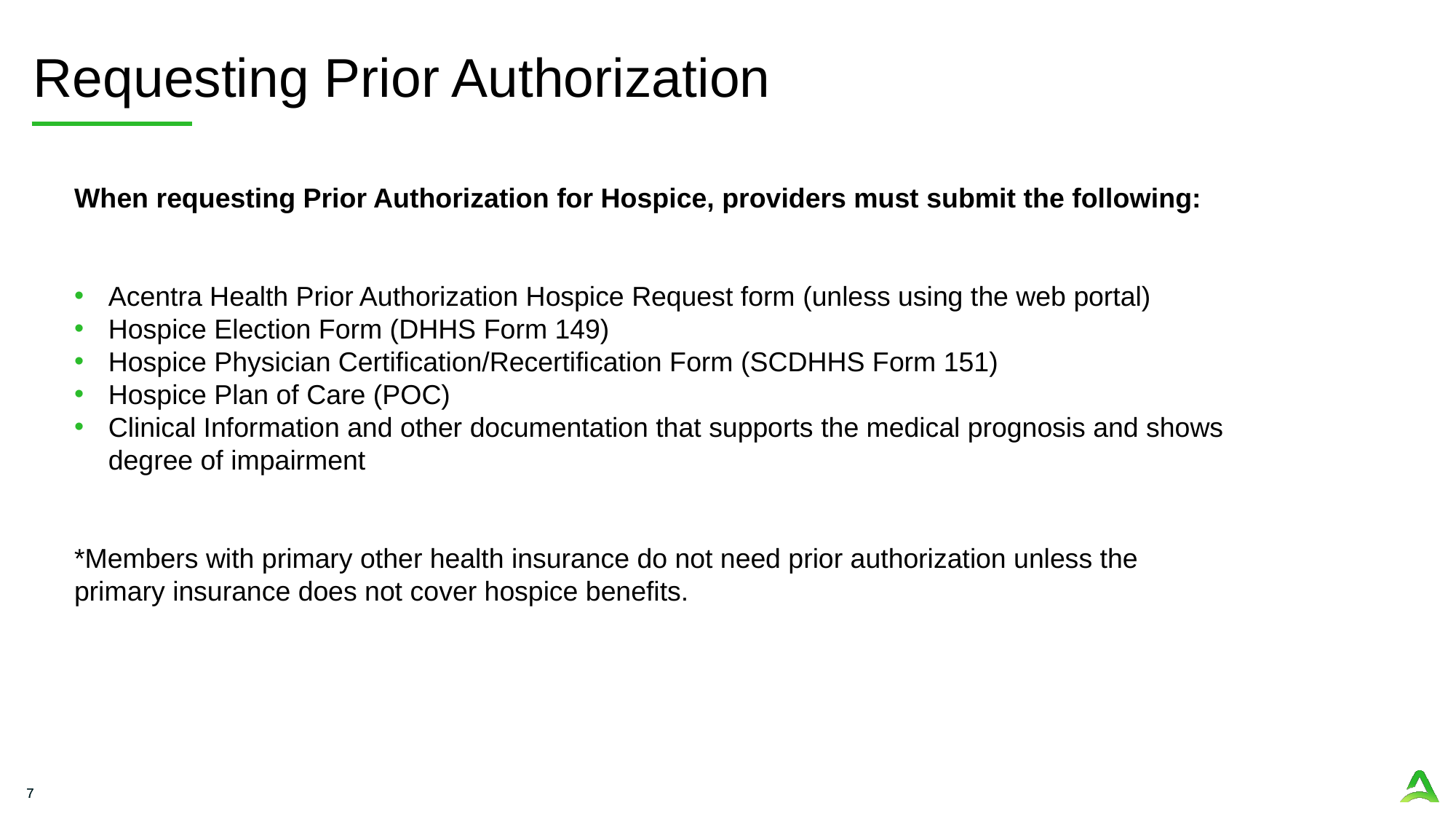

# Requesting Prior Authorization
When requesting Prior Authorization for Hospice, providers must submit the following:

Acentra Health Prior Authorization Hospice Request form (unless using the web portal)
Hospice Election Form (DHHS Form 149)
Hospice Physician Certification/Recertification Form (SCDHHS Form 151)
Hospice Plan of Care (POC)
Clinical Information and other documentation that supports the medical prognosis and shows degree of impairment

*Members with primary other health insurance do not need prior authorization unless the primary insurance does not cover hospice benefits.